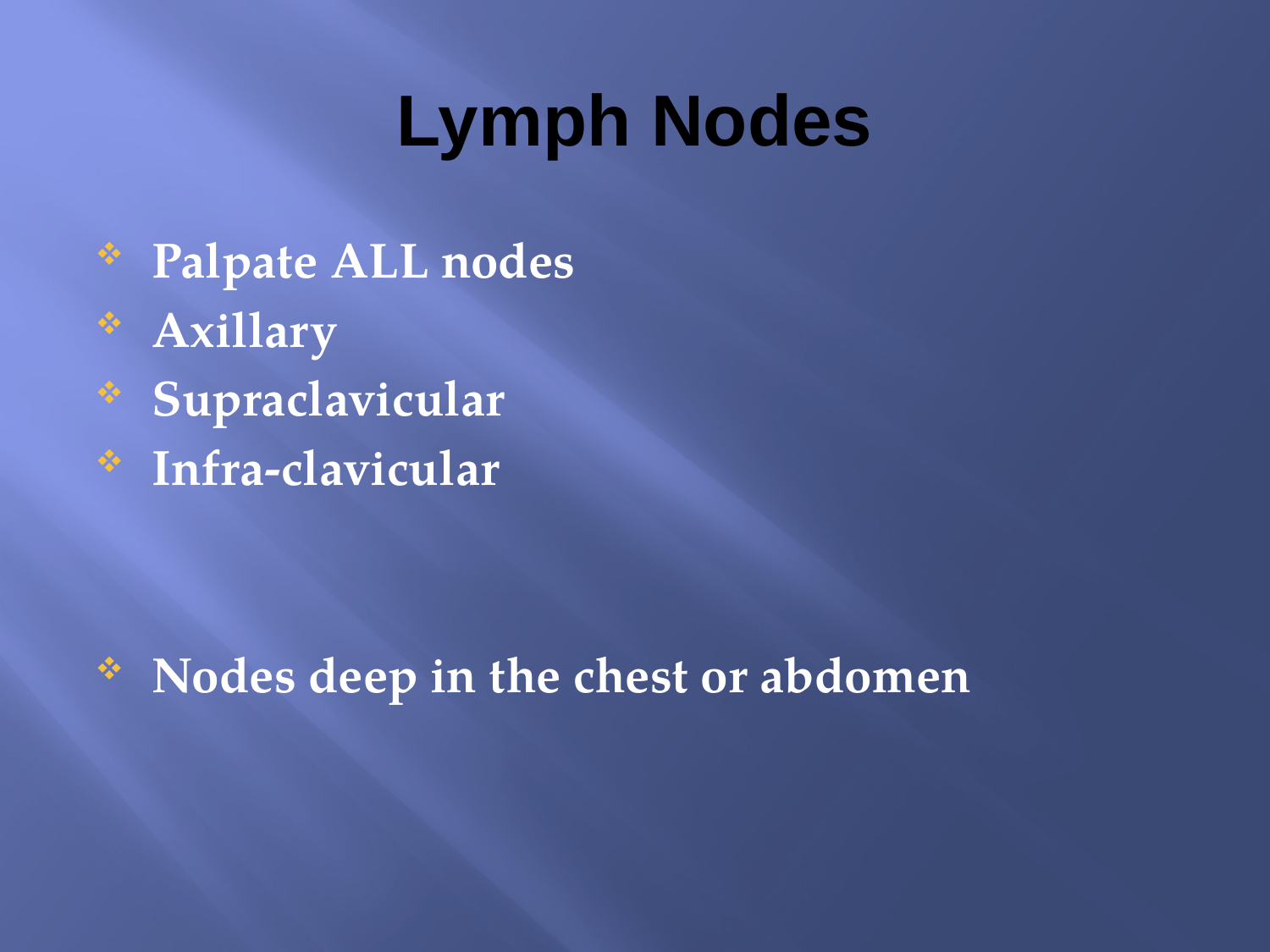

# Lymph Nodes
Palpate ALL nodes
Axillary
Supraclavicular
Infra-clavicular

Nodes deep in the chest or abdomen